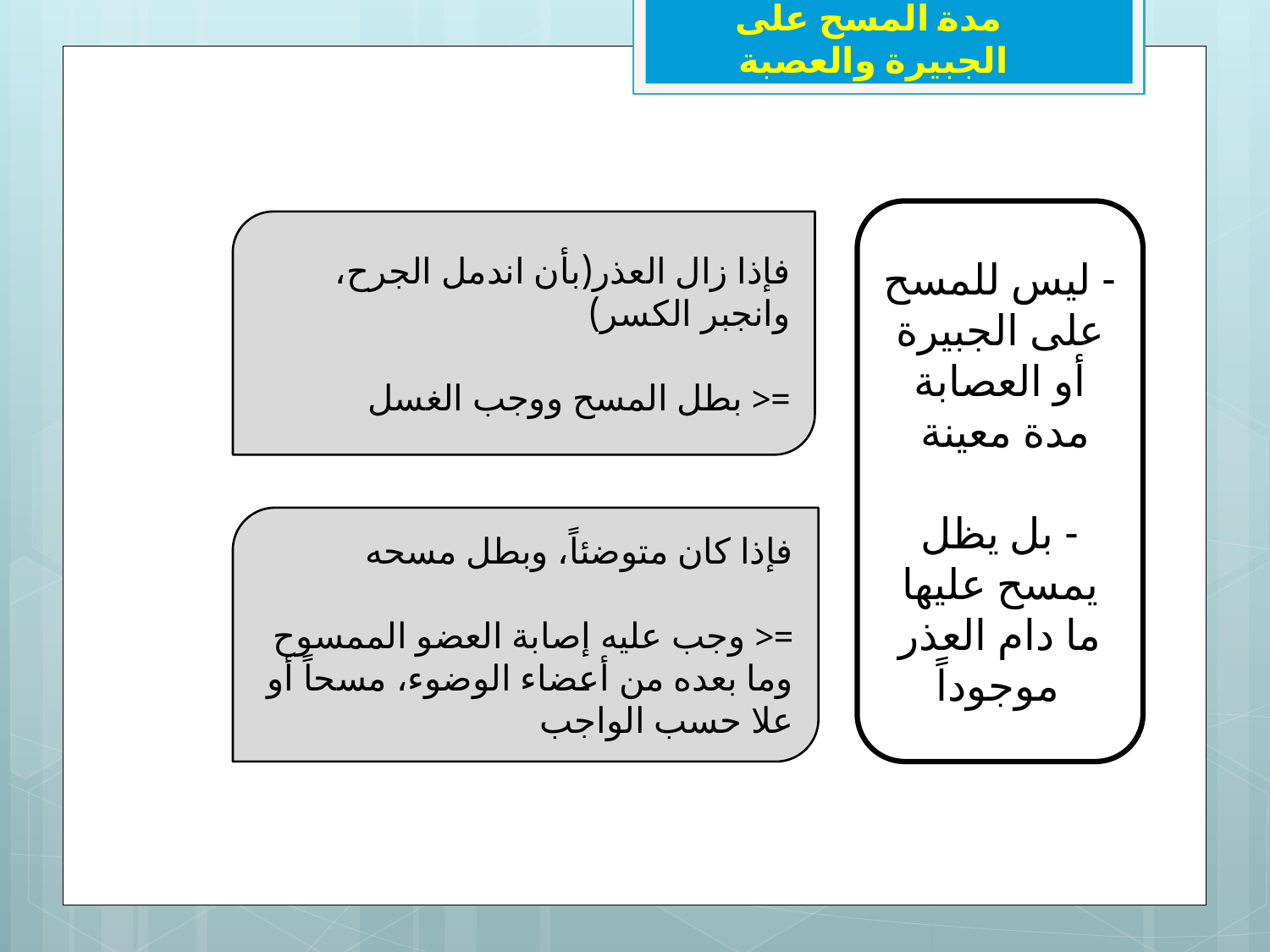

مدة المسح على
الجبيرة والعصبة
- ليس للمسح على الجبيرة أو العصابة مدة معينة

- بل يظل يمسح عليها ما دام العذر موجوداً
فإذا زال العذر(بأن اندمل الجرح، وانجبر الكسر)

=< بطل المسح ووجب الغسل
فإذا كان متوضئاً، وبطل مسحه

=< وجب عليه إصابة العضو الممسوح وما بعده من أعضاء الوضوء، مسحاً أو علا حسب الواجب